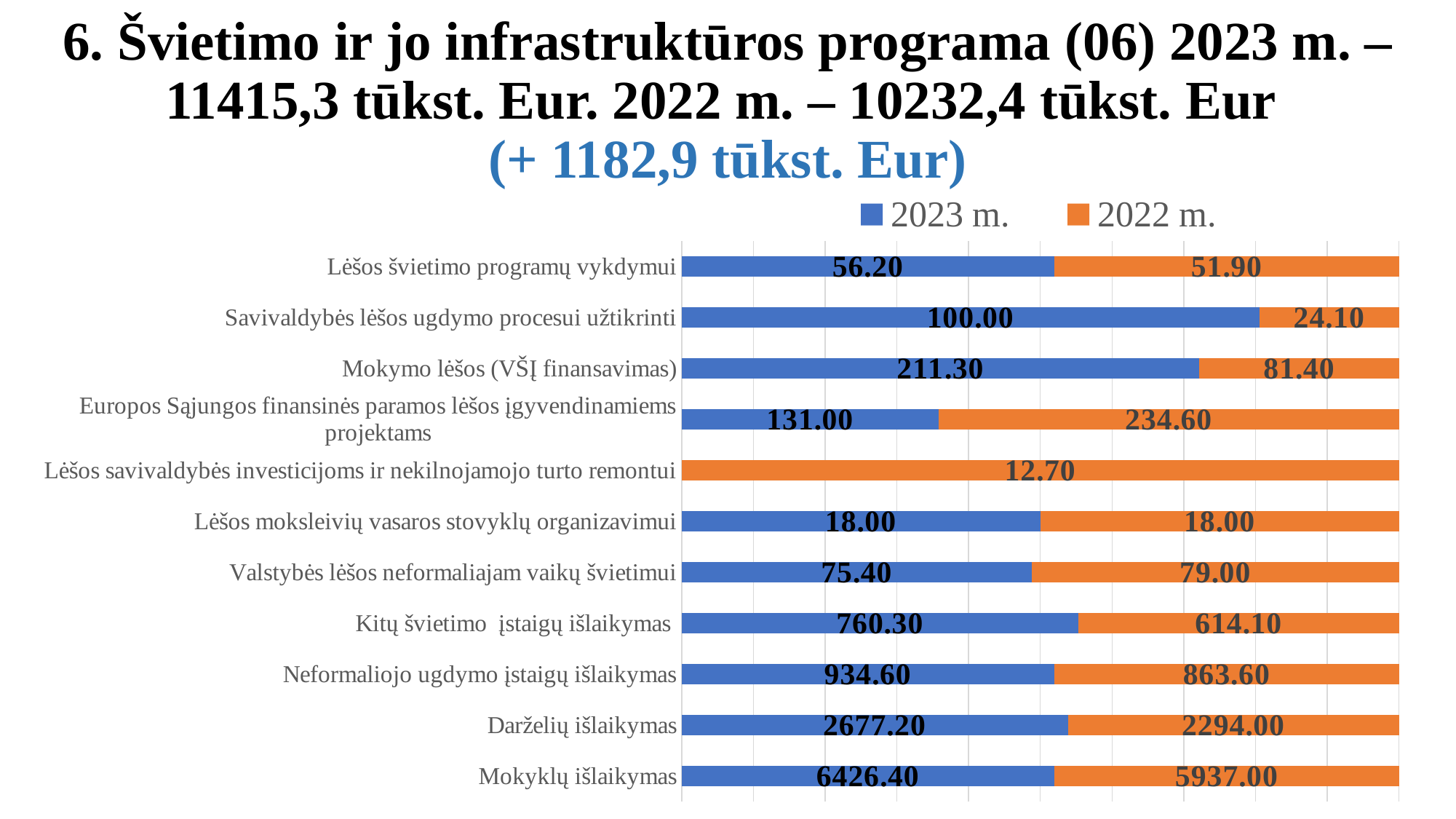

# 6. Švietimo ir jo infrastruktūros programa (06) 2023 m. – 11415,3 tūkst. Eur. 2022 m. – 10232,4 tūkst. Eur (+ 1182,9 tūkst. Eur)

### Chart

| Category |  |  |
|---|---|---|
| Mokyklų išlaikymas | 6426.4 | 5937.000000000001 |
| Darželių išlaikymas | 2677.2 | 2294.0 |
| Neformaliojo ugdymo įstaigų išlaikymas | 934.6 | 863.5999999999999 |
| Kitų švietimo  įstaigų išlaikymas  | 760.3 | 614.1 |
| Valstybės lėšos neformaliajam vaikų švietimui | 75.4 | 79.0 |
| Lėšos moksleivių vasaros stovyklų organizavimui | 18.0 | 18.0 |
| Lėšos savivaldybės investicijoms ir nekilnojamojo turto remontui | None | 12.7 |
| Europos Sąjungos finansinės paramos lėšos įgyvendinamiems projektams | 131.0 | 234.6 |
| Mokymo lėšos (VŠĮ finansavimas) | 211.3 | 81.4 |
| Savivaldybės lėšos ugdymo procesui užtikrinti | 100.0 | 24.1 |
| Lėšos švietimo programų vykdymui | 56.2 | 51.9 |